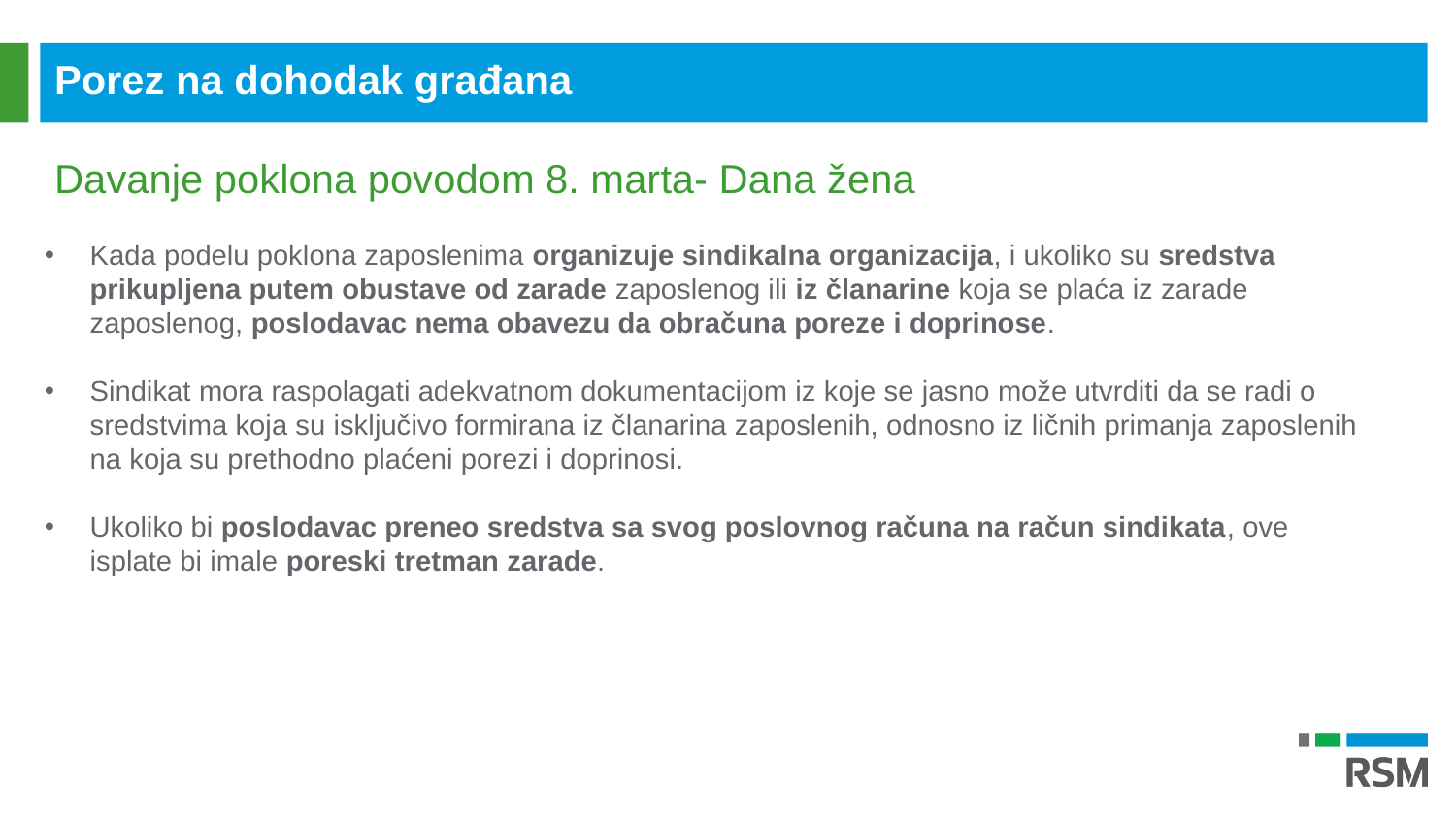

Porez na dohodak građana
Davanje poklona povodom 8. marta- Dana žena

Kada podelu poklona zaposlenima organizuje sindikalna organizacija, i ukoliko su sredstva prikupljena putem obustave od zarade zaposlenog ili iz članarine koja se plaća iz zarade zaposlenog, poslodavac nema obavezu da obračuna poreze i doprinose.

Sindikat mora raspolagati adekvatnom dokumentacijom iz koje se jasno može utvrditi da se radi o sredstvima koja su isključivo formirana iz članarina zaposlenih, odnosno iz ličnih primanja zaposlenih na koja su prethodno plaćeni porezi i doprinosi.

Ukoliko bi poslodavac preneo sredstva sa svog poslovnog računa na račun sindikata, ove isplate bi imale poreski tretman zarade.